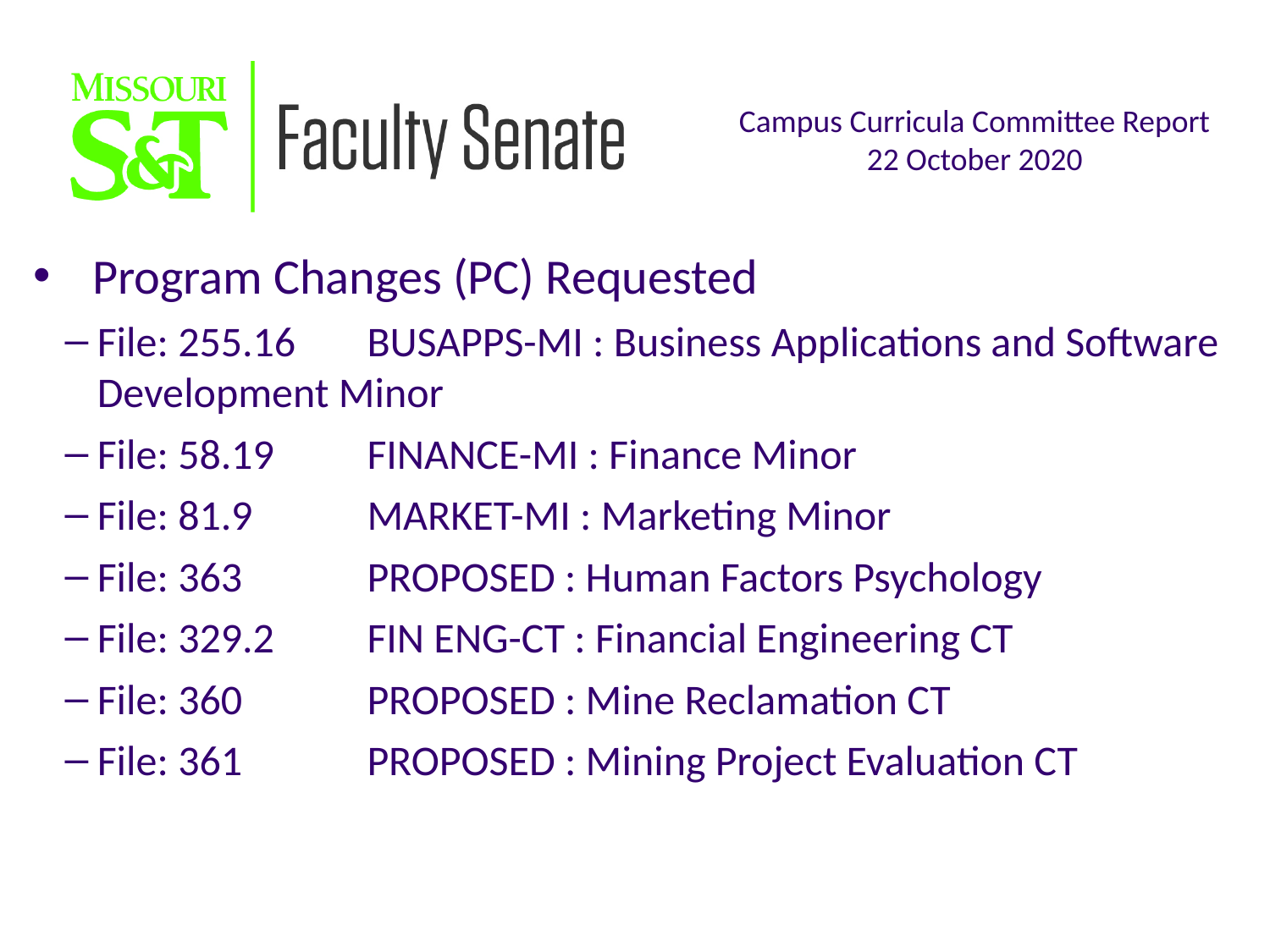

Program Changes (PC) Requested
File: 255.16	BUSAPPS-MI : Business Applications and Software Development Minor
File: 58.19	FINANCE-MI : Finance Minor
File: 81.9	MARKET-MI : Marketing Minor
File: 363	PROPOSED : Human Factors Psychology
File: 329.2	FIN ENG-CT : Financial Engineering CT
File: 360	PROPOSED : Mine Reclamation CT
File: 361	PROPOSED : Mining Project Evaluation CT